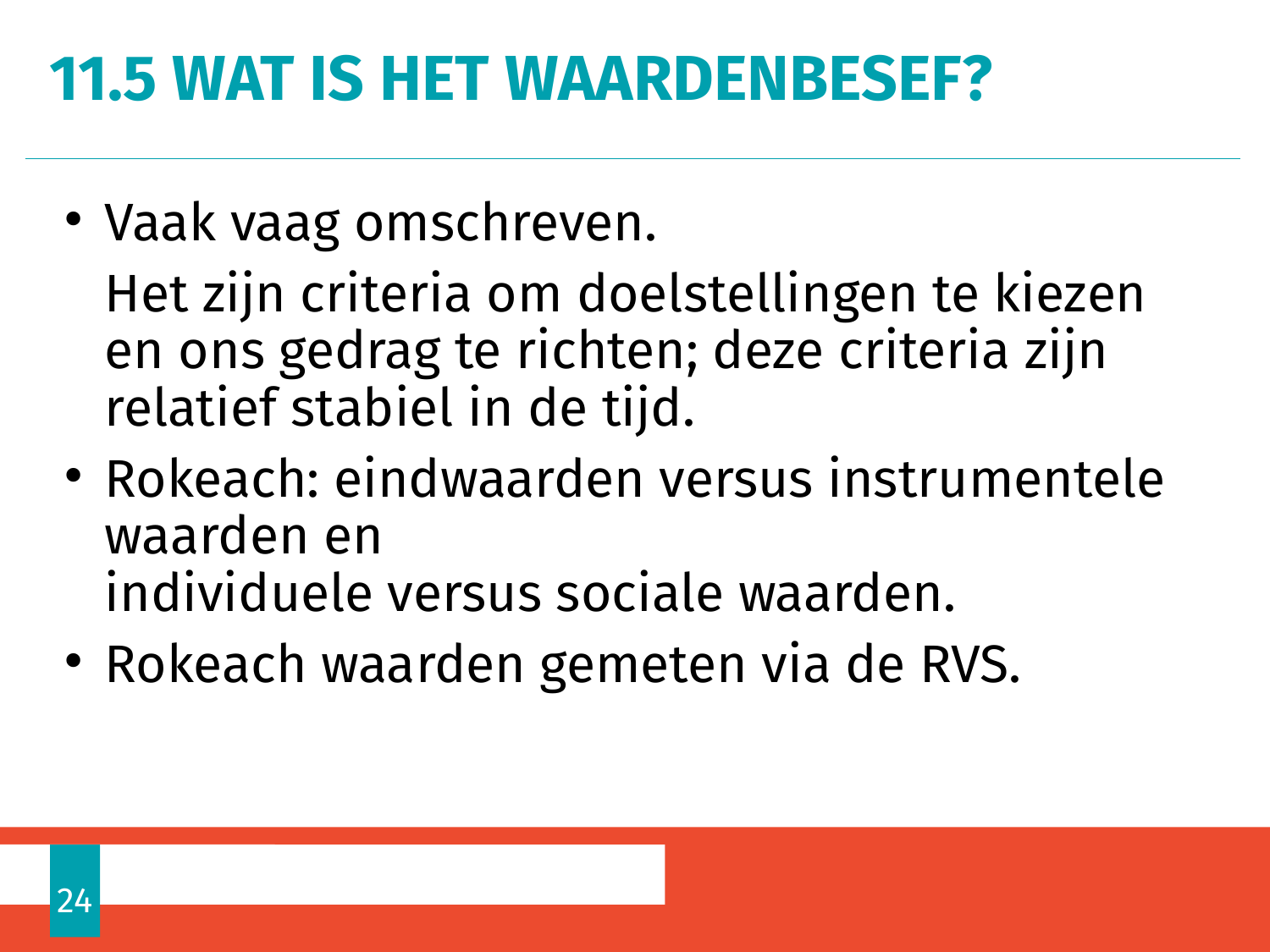

# 11.5 Wat is het waardenbesef?
Vaak vaag omschreven.
	Het zijn criteria om doelstellingen te kiezen en ons gedrag te richten; deze criteria zijn relatief stabiel in de tijd.
Rokeach: eindwaarden versus instrumentele waarden en
individuele versus sociale waarden.
Rokeach waarden gemeten via de RVS.
24